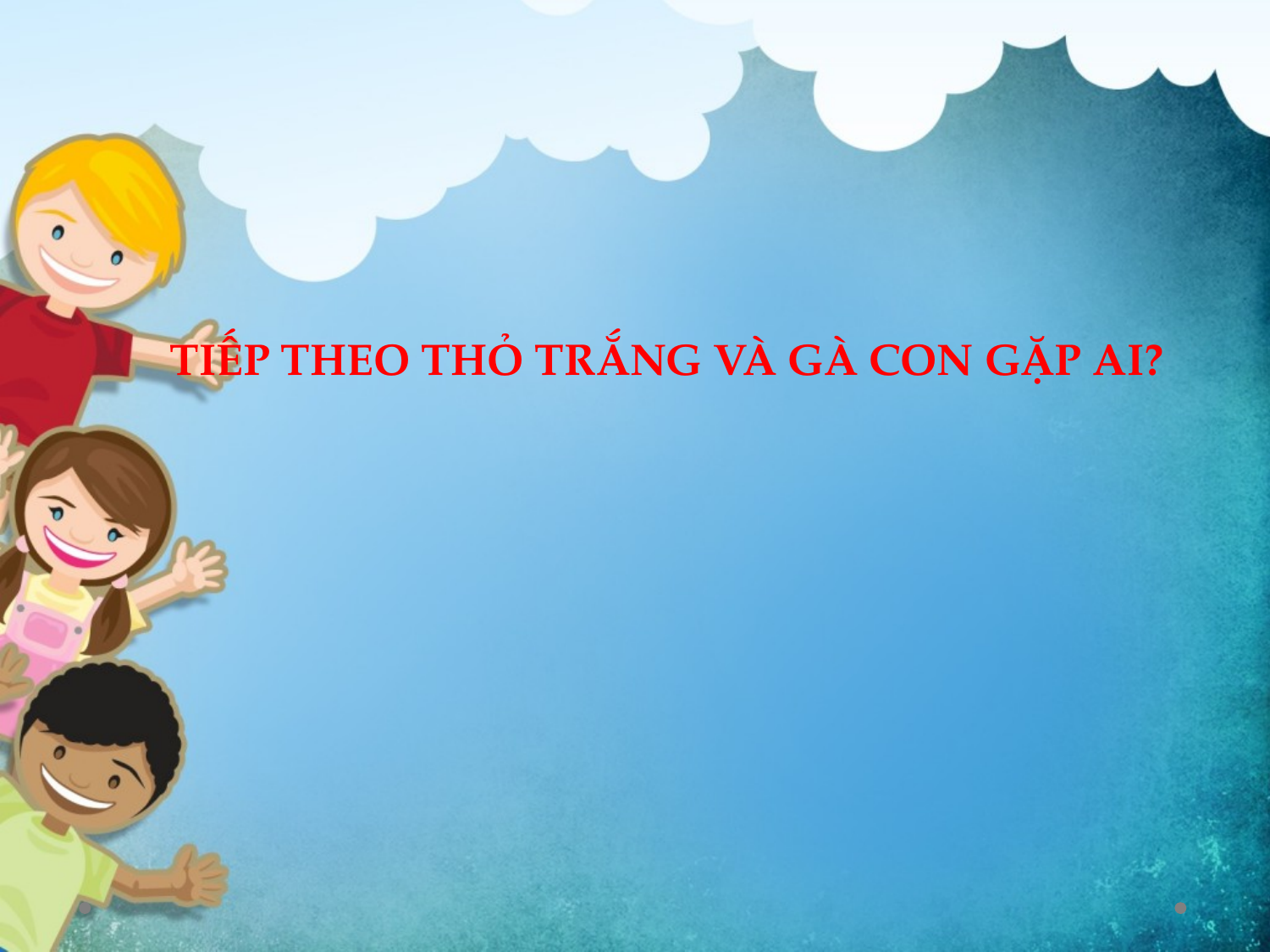

Tiếp theo Thỏ trắng và gà con gặp ai?